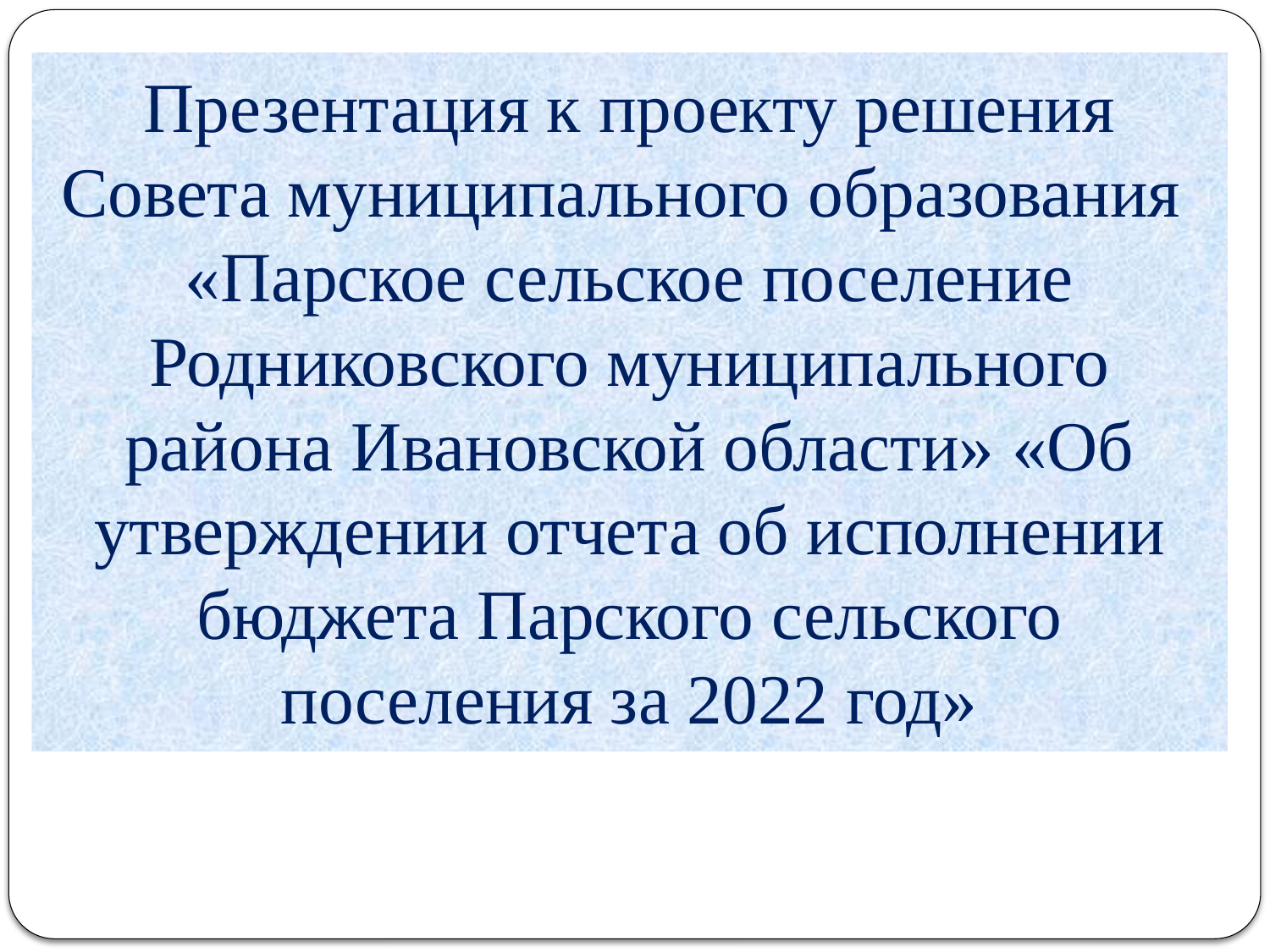

# Презентация к проекту решения Совета муниципального образования «Парское сельское поселение Родниковского муниципального района Ивановской области» «Об утверждении отчета об исполнении бюджета Парского сельского поселения за 2022 год»